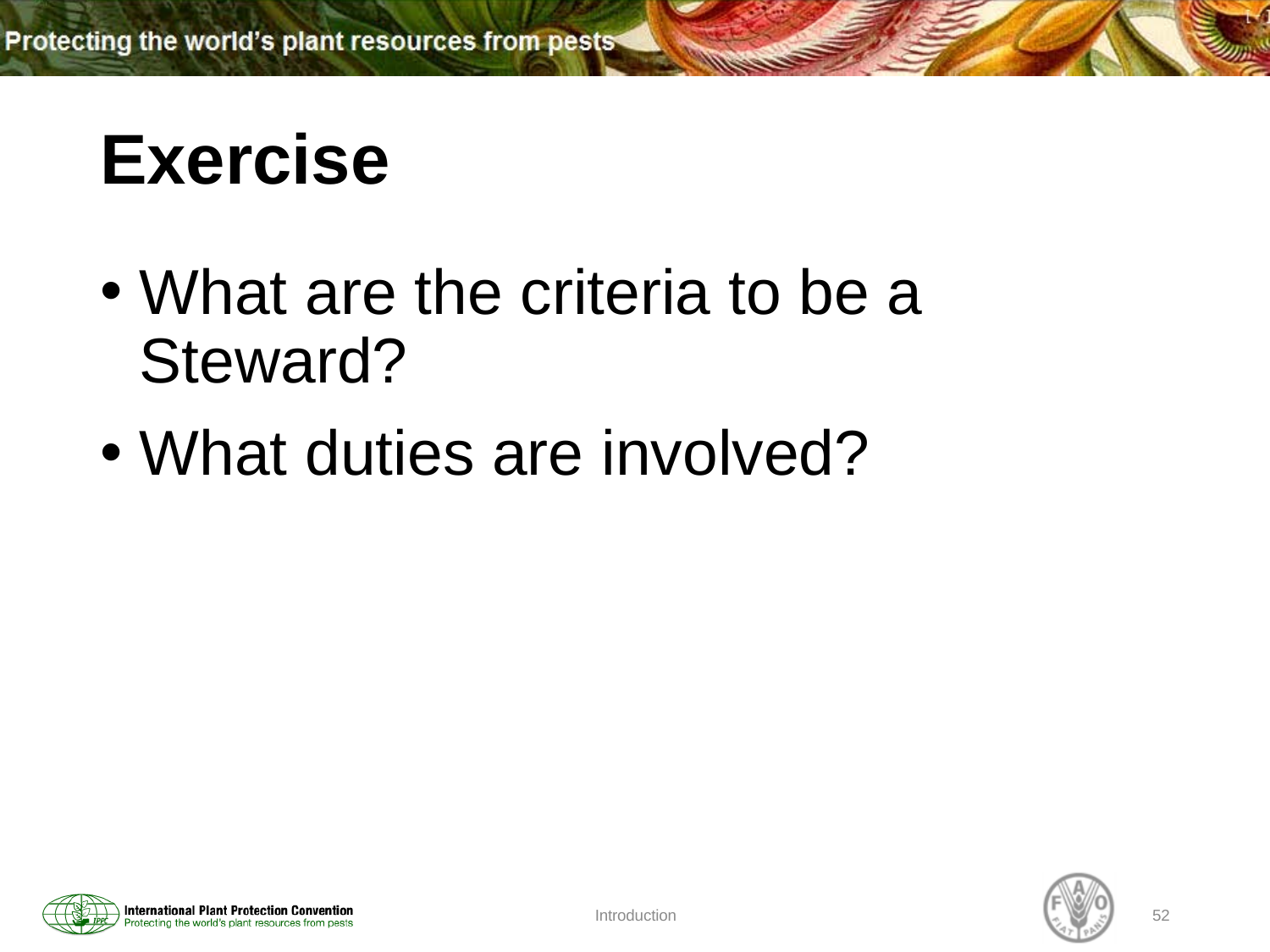

# Exercise
What are the criteria to be a Steward?
What duties are involved?
Introduction
52